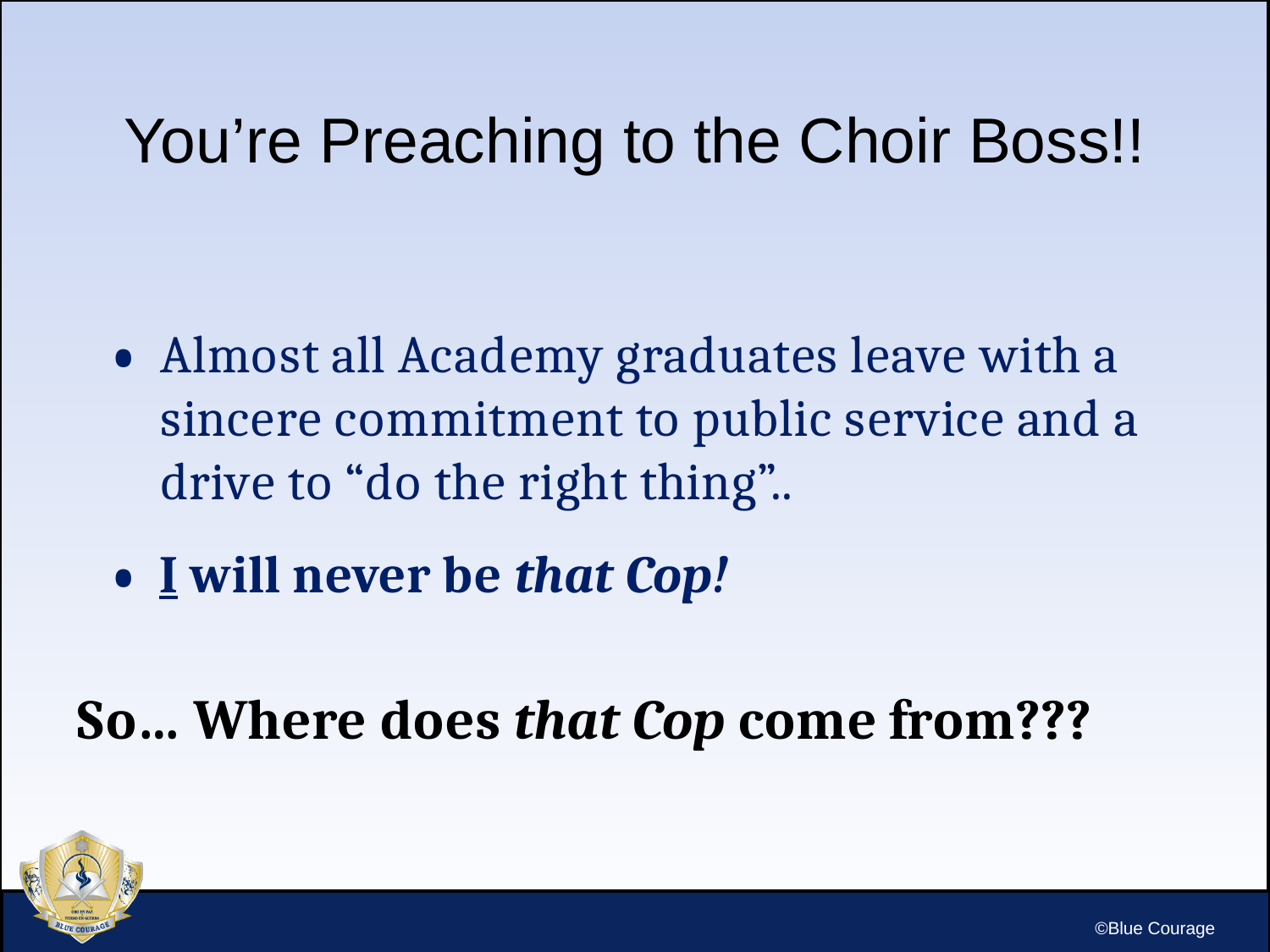

# You’re Preaching to the Choir Boss!!

Almost all Academy graduates leave with a sincere commitment to public service and a drive to “do the right thing”..
I will never be that Cop!

So… Where does that Cop come from???